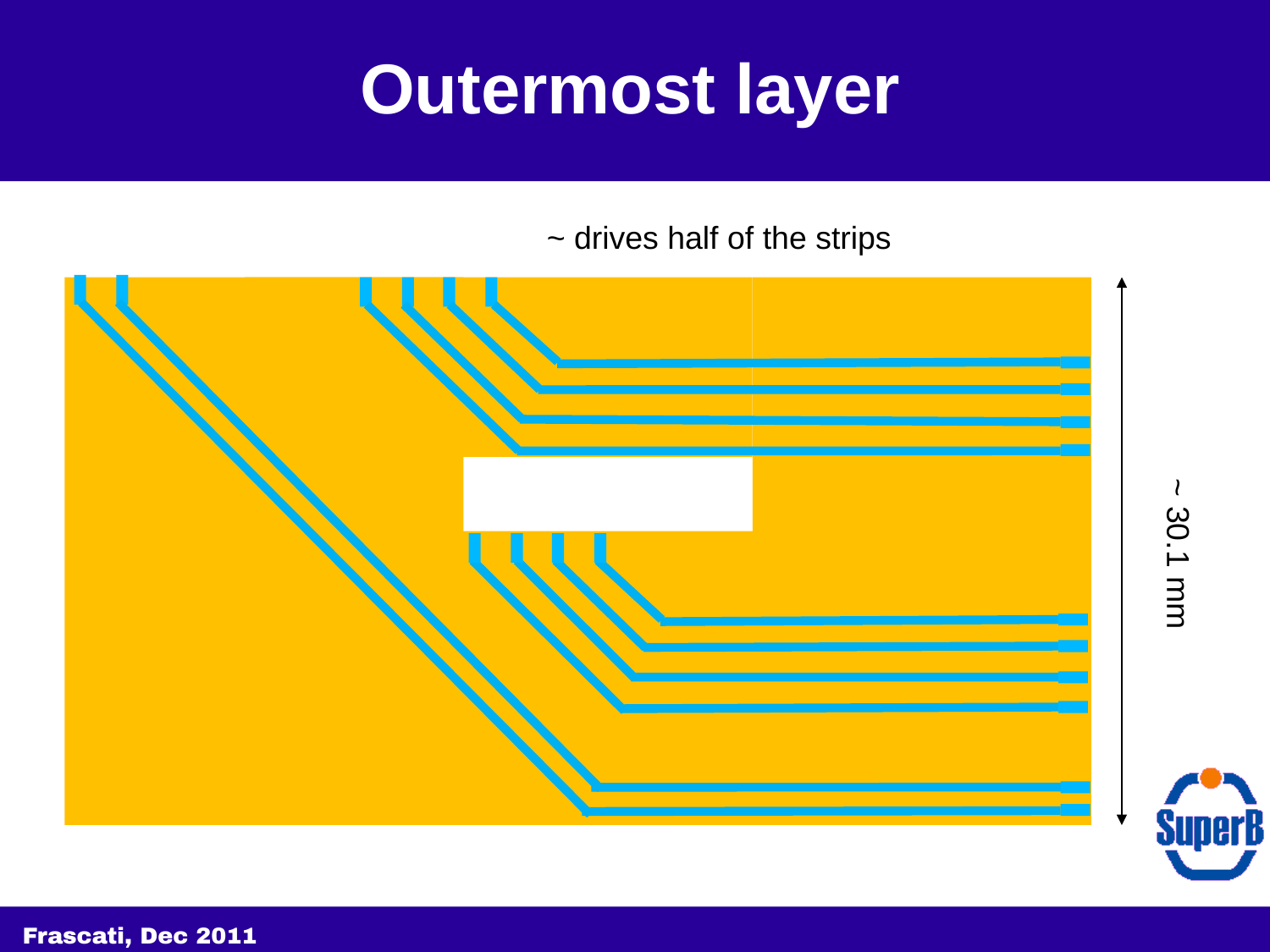

# Outermost layer
~ drives half of the strips

~ 30.1 mm

Frascati, Dec 2011